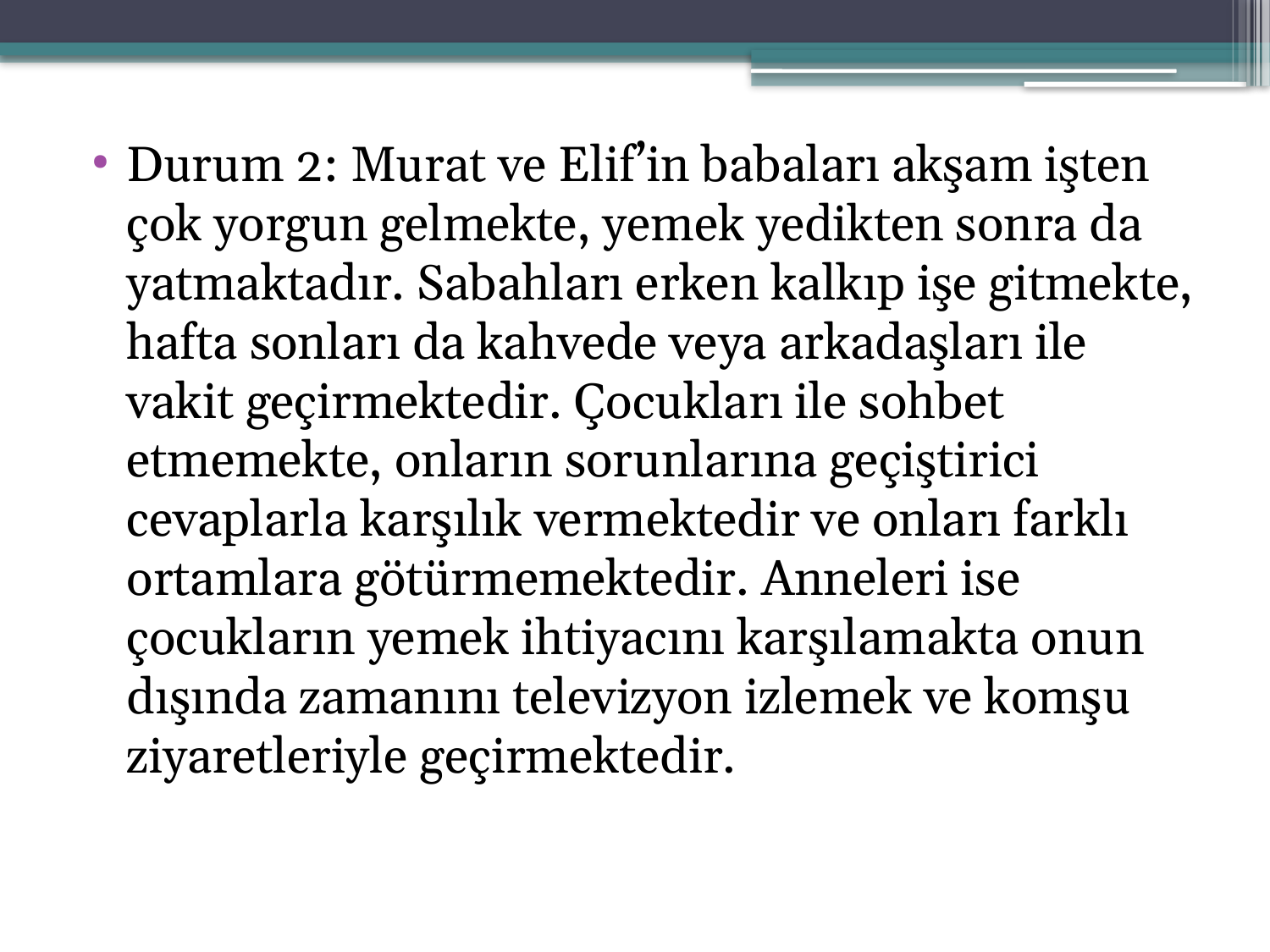

Durum 2: Murat ve Elif’in babaları akşam işten çok yorgun gelmekte, yemek yedikten sonra da yatmaktadır. Sabahları erken kalkıp işe gitmekte, hafta sonları da kahvede veya arkadaşları ile vakit geçirmektedir. Çocukları ile sohbet etmemekte, onların sorunlarına geçiştirici cevaplarla karşılık vermektedir ve onları farklı ortamlara götürmemektedir. Anneleri ise çocukların yemek ihtiyacını karşılamakta onun dışında zamanını televizyon izlemek ve komşu ziyaretleriyle geçirmektedir.
#